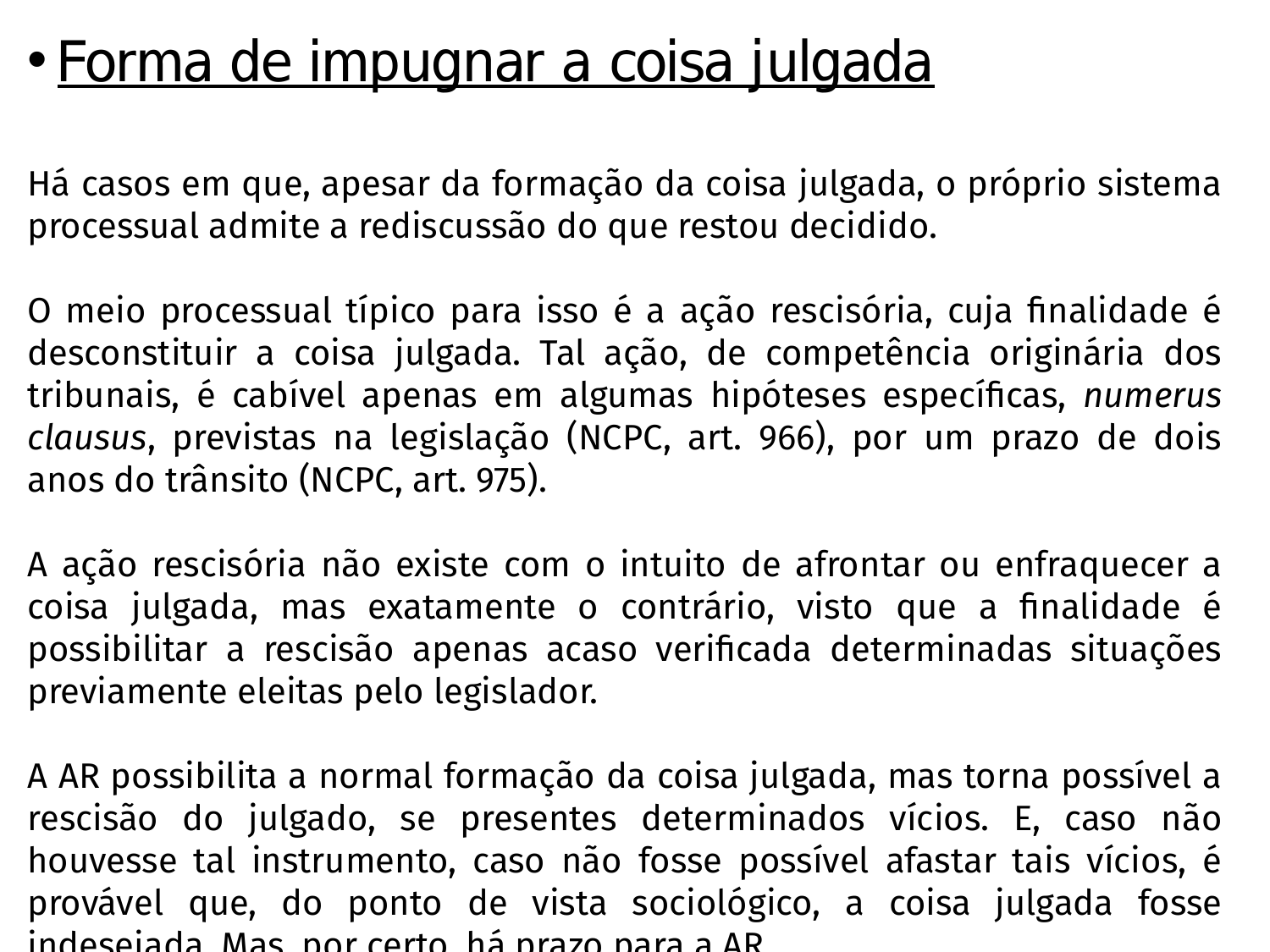

Forma de impugnar a coisa julgada

Há casos em que, apesar da formação da coisa julgada, o próprio sistema processual admite a rediscussão do que restou decidido.

O meio processual típico para isso é a ação rescisória, cuja finalidade é desconstituir a coisa julgada. Tal ação, de competência originária dos tribunais, é cabível apenas em algumas hipóteses específicas, numerus clausus, previstas na legislação (NCPC, art. 966), por um prazo de dois anos do trânsito (NCPC, art. 975).

A ação rescisória não existe com o intuito de afrontar ou enfraquecer a coisa julgada, mas exatamente o contrário, visto que a finalidade é possibilitar a rescisão apenas acaso verificada determinadas situações previamente eleitas pelo legislador.

A AR possibilita a normal formação da coisa julgada, mas torna possível a rescisão do julgado, se presentes determinados vícios. E, caso não houvesse tal instrumento, caso não fosse possível afastar tais vícios, é provável que, do ponto de vista sociológico, a coisa julgada fosse indesejada. Mas, por certo, há prazo para a AR.